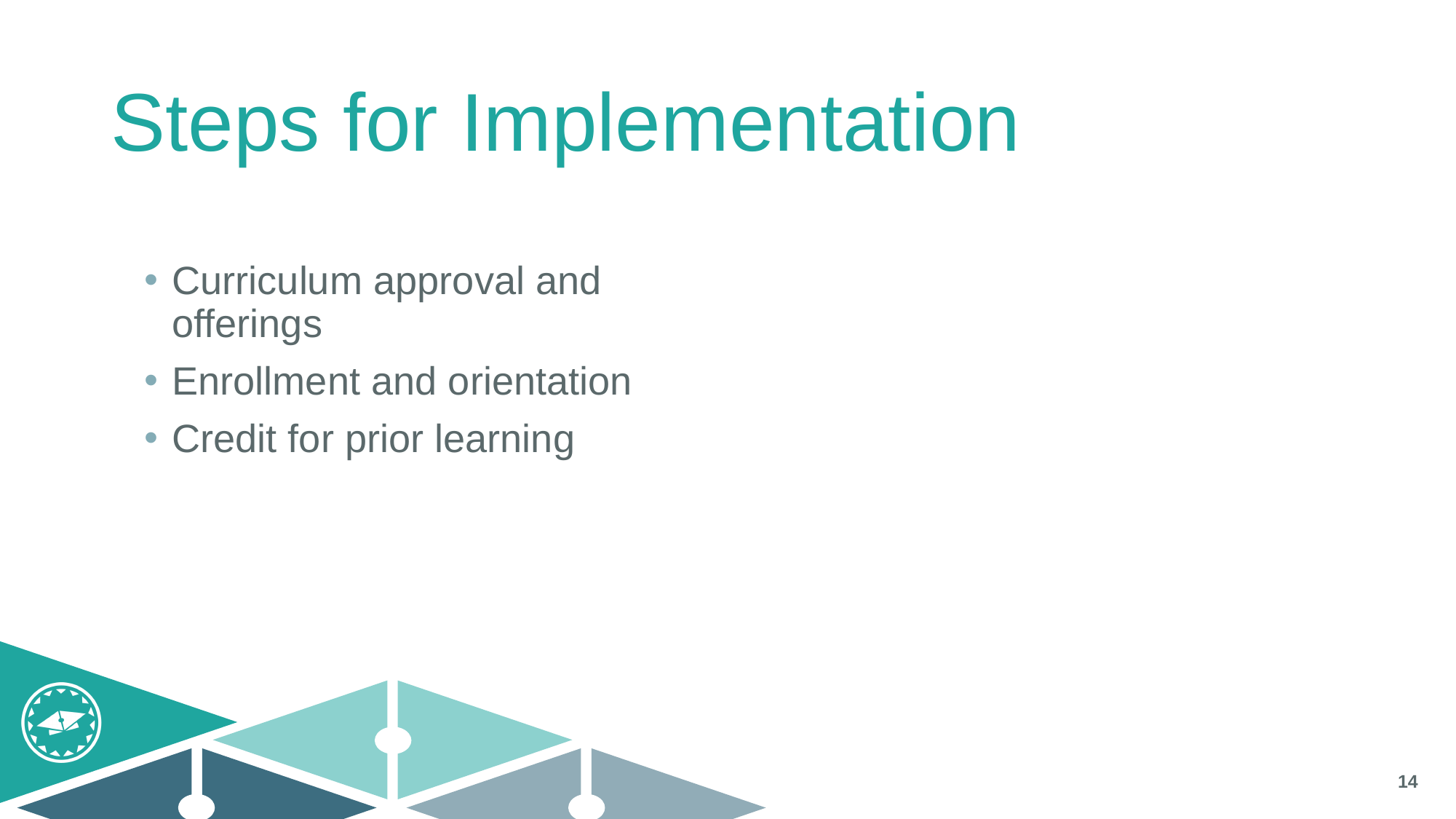

# Steps for Implementation
Curriculum approval and offerings
Enrollment and orientation
Credit for prior learning

14